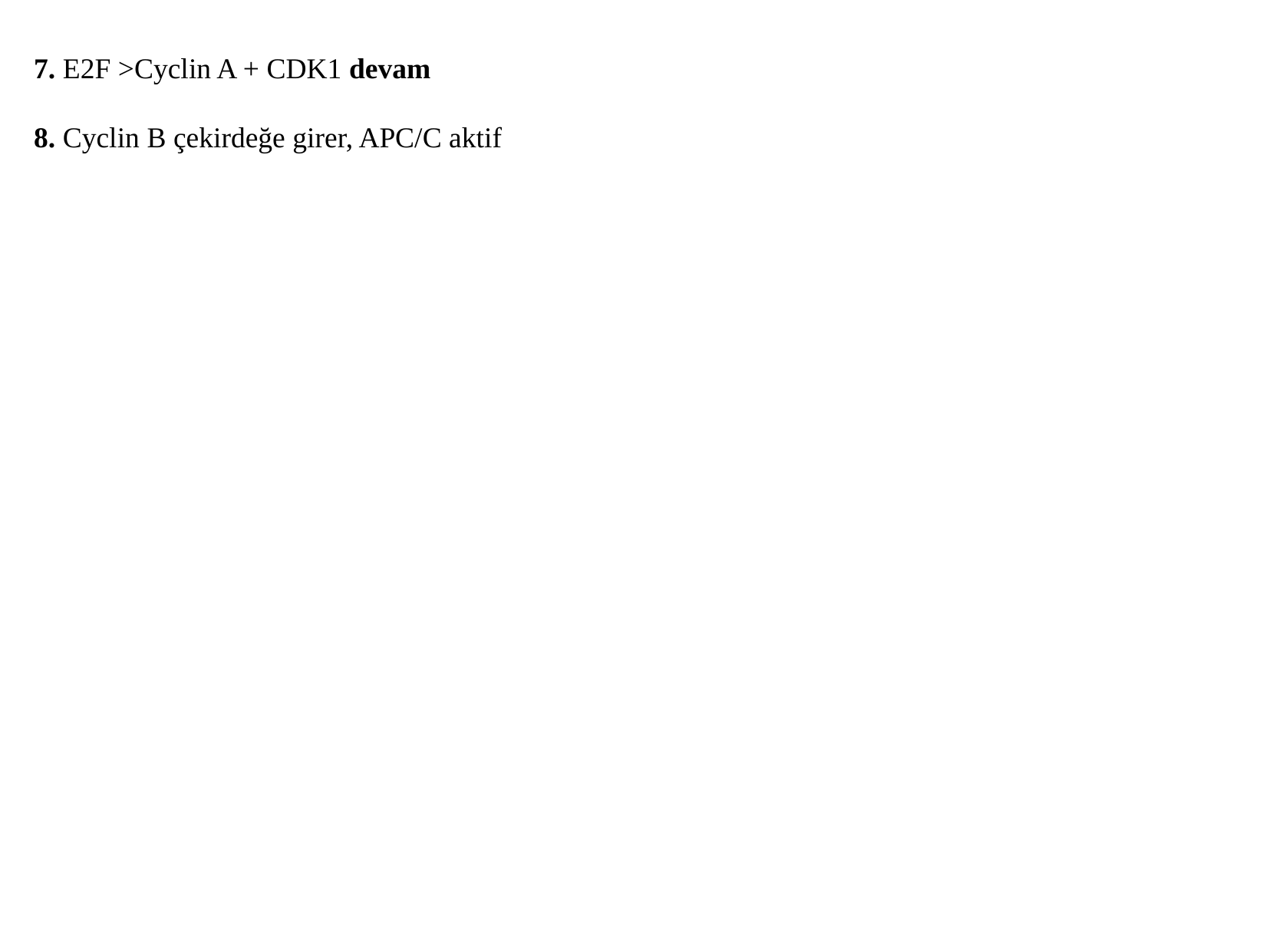

7. E2F >Cyclin A + CDK1 devam

8. Cyclin B çekirdeğe girer, APC/C aktif